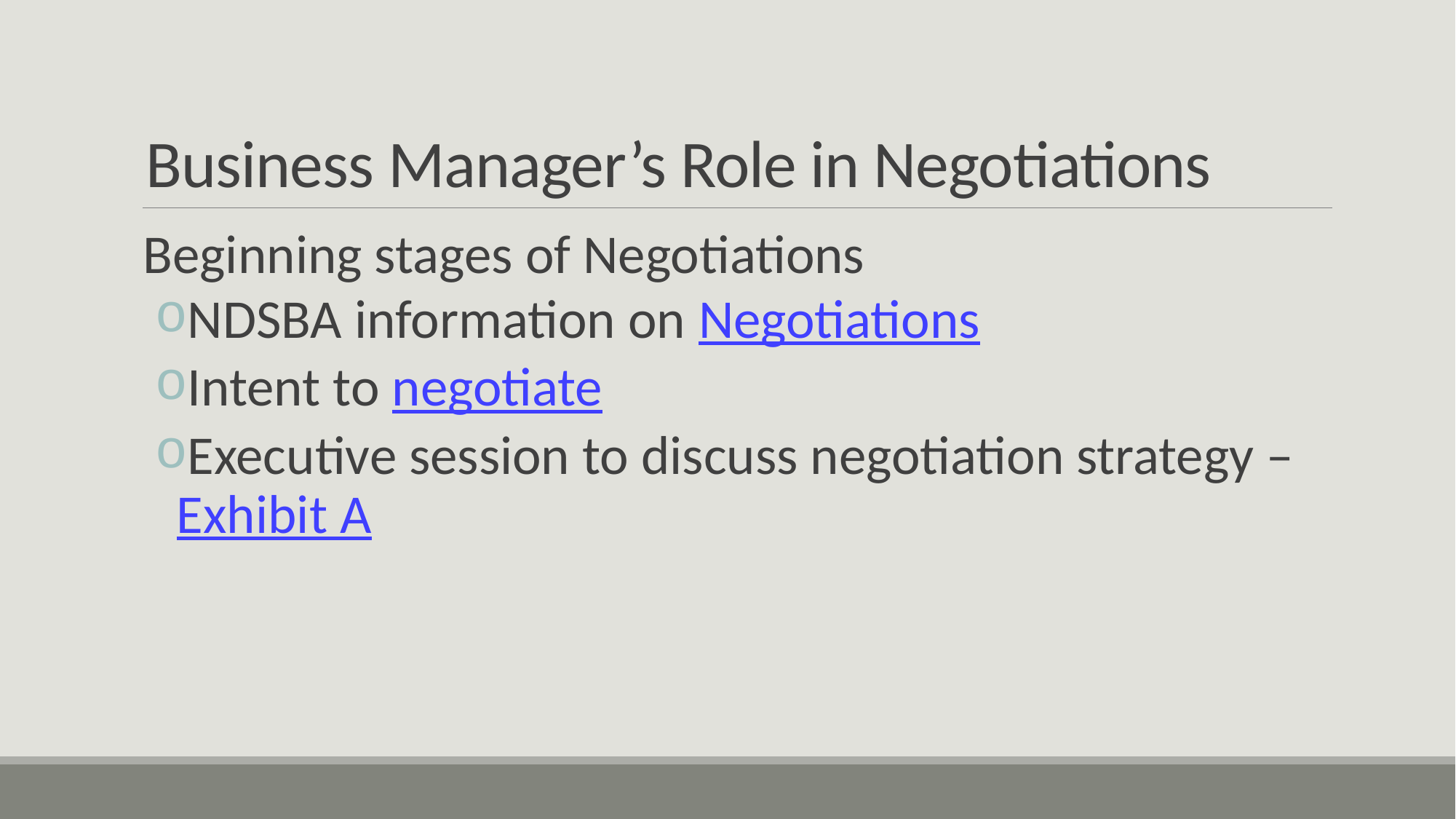

# Business Manager’s Role in Negotiations
Beginning stages of Negotiations
NDSBA information on Negotiations
Intent to negotiate
Executive session to discuss negotiation strategy – Exhibit A